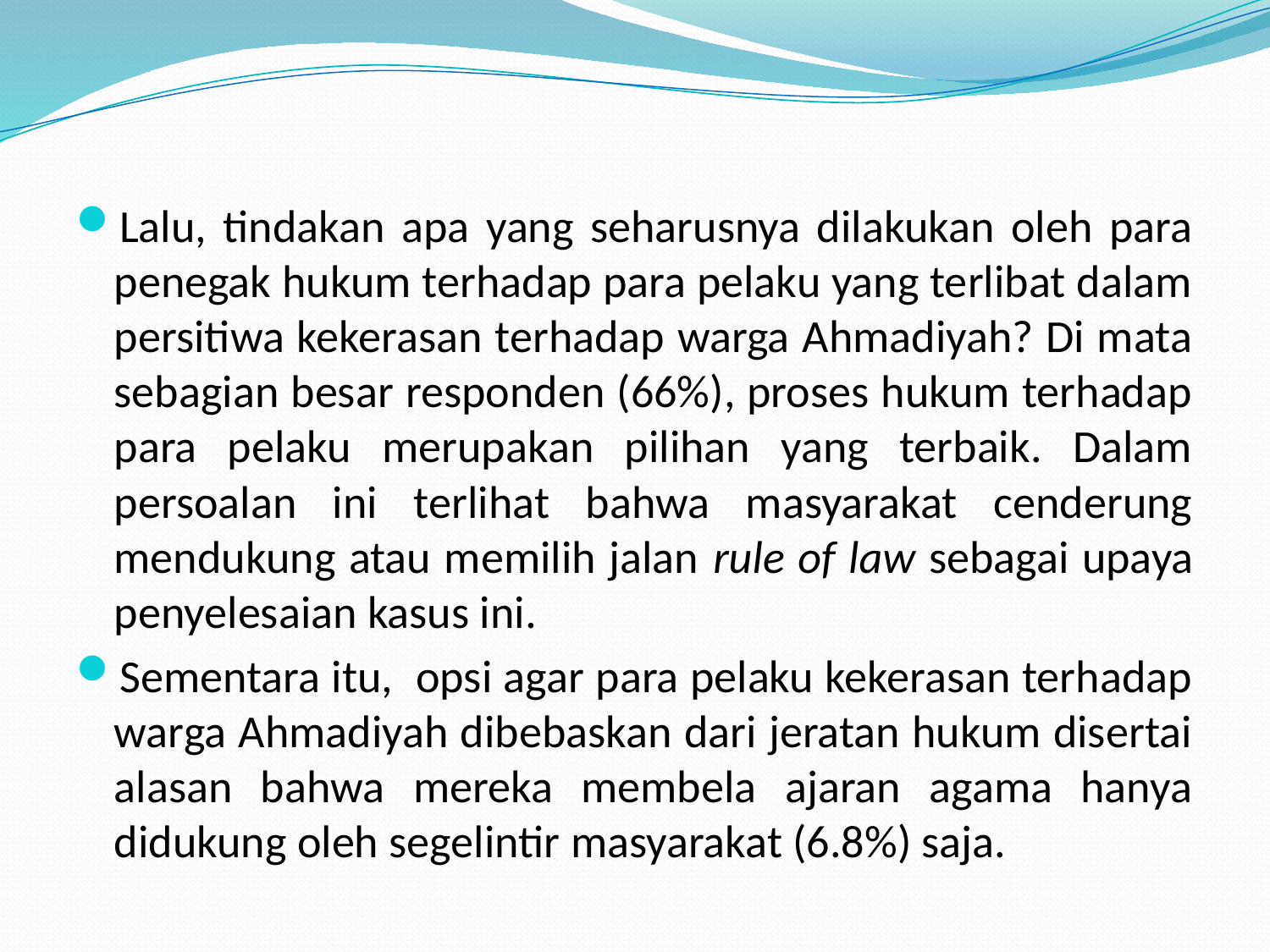

Lalu, tindakan apa yang seharusnya dilakukan oleh para penegak hukum terhadap para pelaku yang terlibat dalam persitiwa kekerasan terhadap warga Ahmadiyah? Di mata sebagian besar responden (66%), proses hukum terhadap para pelaku merupakan pilihan yang terbaik. Dalam persoalan ini terlihat bahwa masyarakat cenderung mendukung atau memilih jalan rule of law sebagai upaya penyelesaian kasus ini.
Sementara itu,  opsi agar para pelaku kekerasan terhadap warga Ahmadiyah dibebaskan dari jeratan hukum disertai alasan bahwa mereka membela ajaran agama hanya didukung oleh segelintir masyarakat (6.8%) saja.